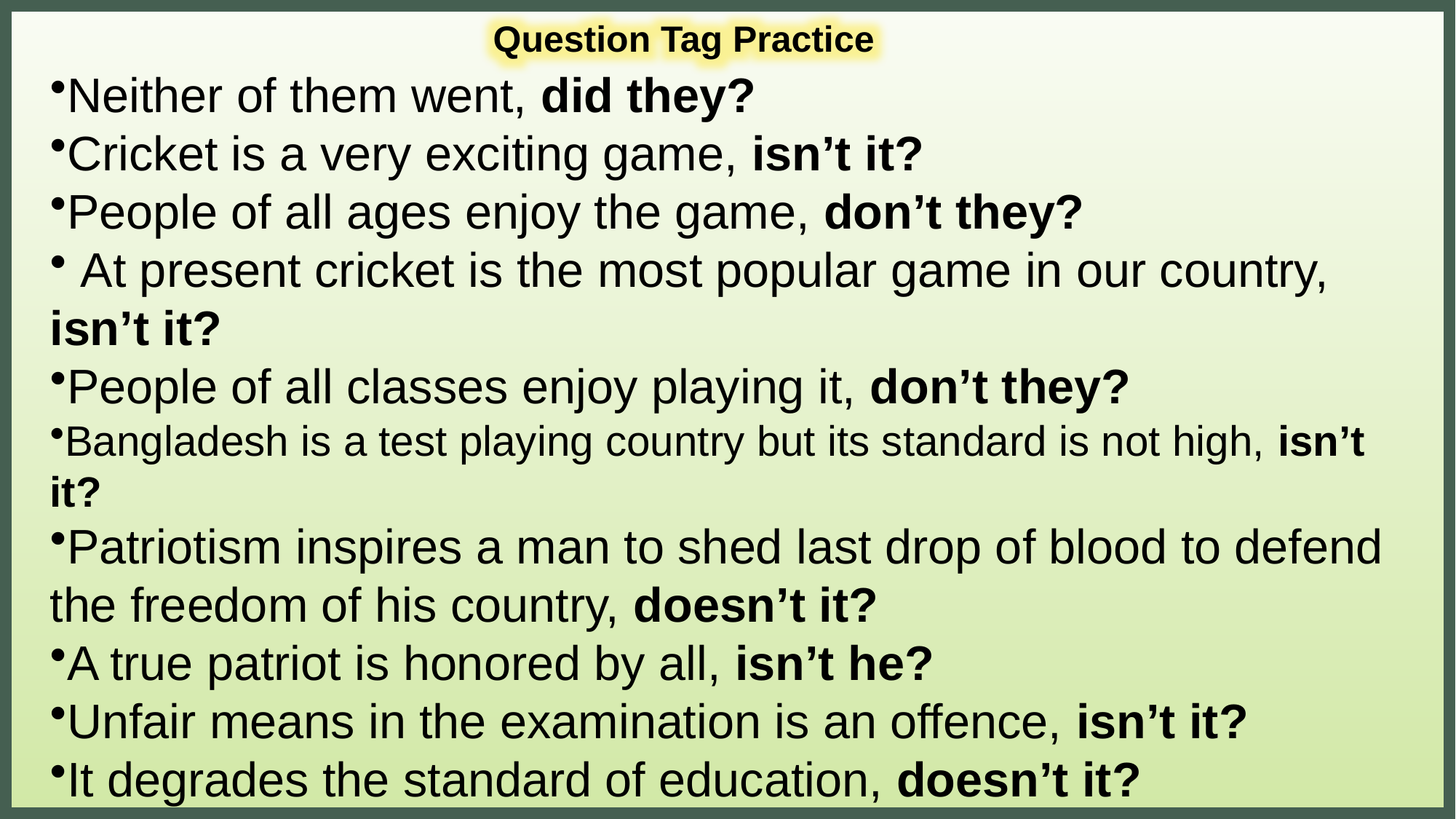

Question Tag Practice
Neither of them went, did they?
Cricket is a very exciting game, isn’t it?
People of all ages enjoy the game, don’t they?
 At present cricket is the most popular game in our country, isn’t it?
People of all classes enjoy playing it, don’t they?
Bangladesh is a test playing country but its standard is not high, isn’t it?
Patriotism inspires a man to shed last drop of blood to defend the freedom of his country, doesn’t it?
A true patriot is honored by all, isn’t he?
Unfair means in the examination is an offence, isn’t it?
It degrades the standard of education, doesn’t it?